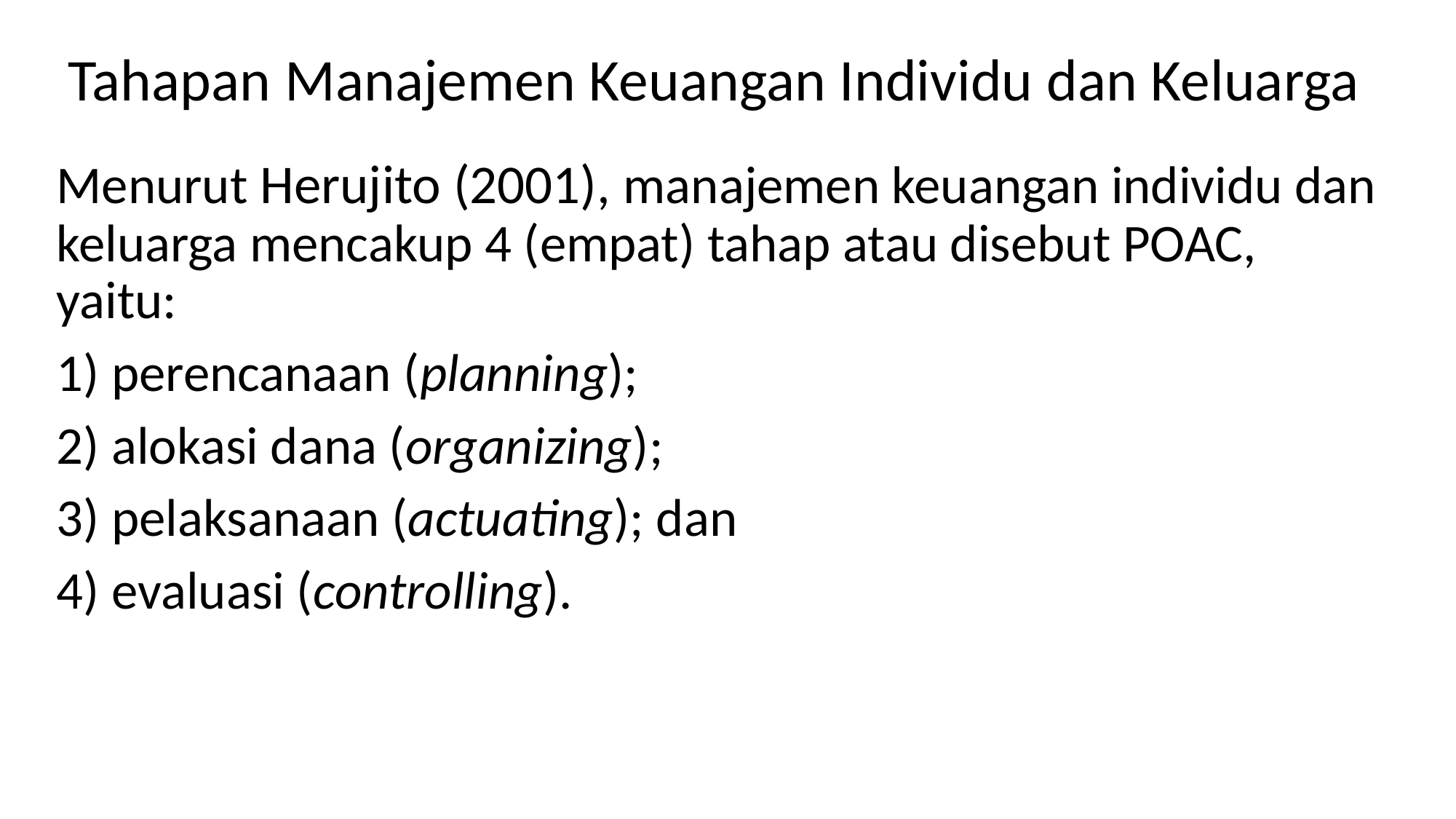

# Tahapan Manajemen Keuangan Individu dan Keluarga
Menurut Herujito (2001), manajemen keuangan individu dan keluarga mencakup 4 (empat) tahap atau disebut POAC, yaitu:
1) perencanaan (planning);
2) alokasi dana (organizing);
3) pelaksanaan (actuating); dan
4) evaluasi (controlling).